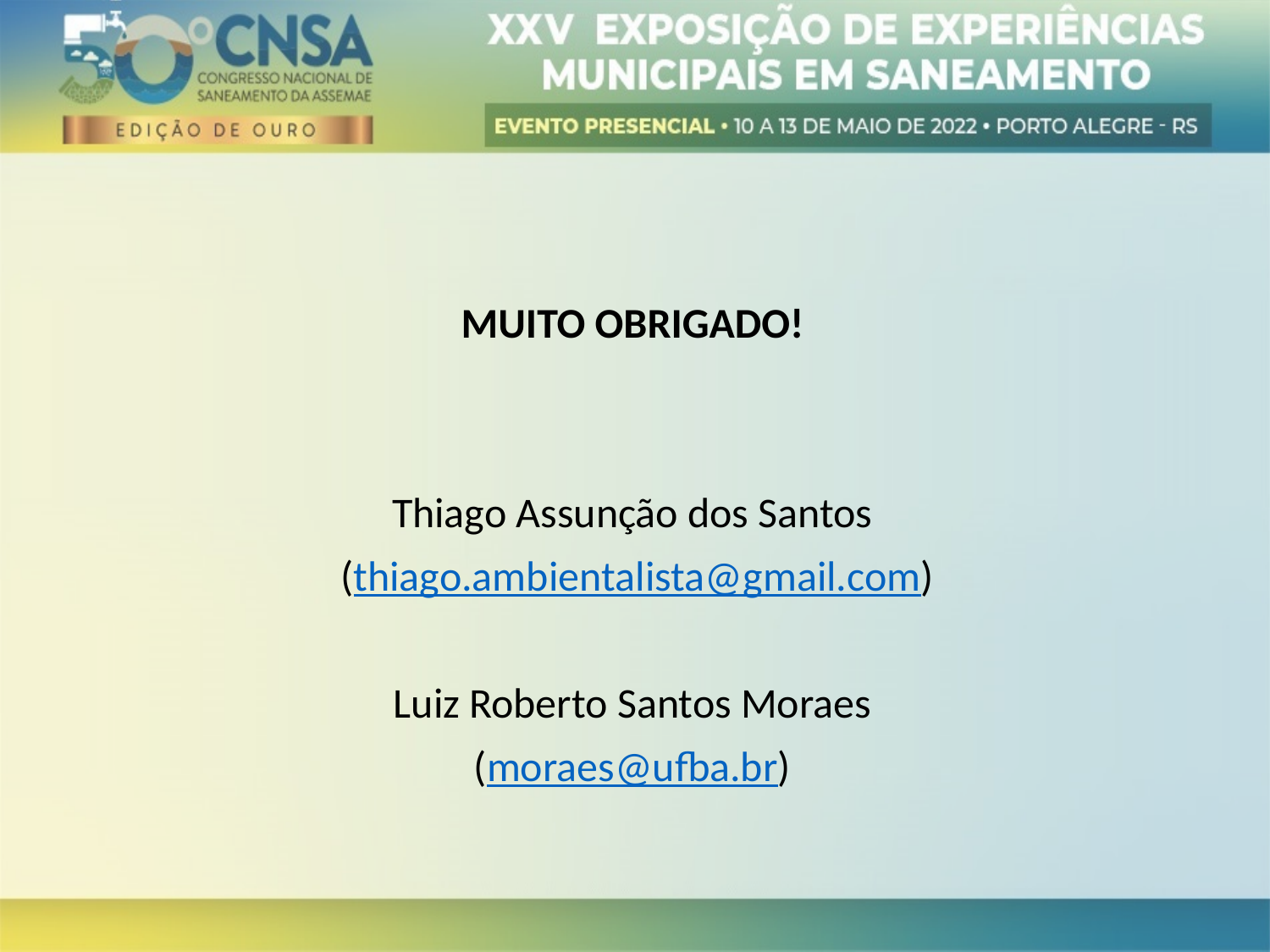

MUITO OBRIGADO!

Thiago Assunção dos Santos
 (thiago.ambientalista@gmail.com)

Luiz Roberto Santos Moraes
(moraes@ufba.br)